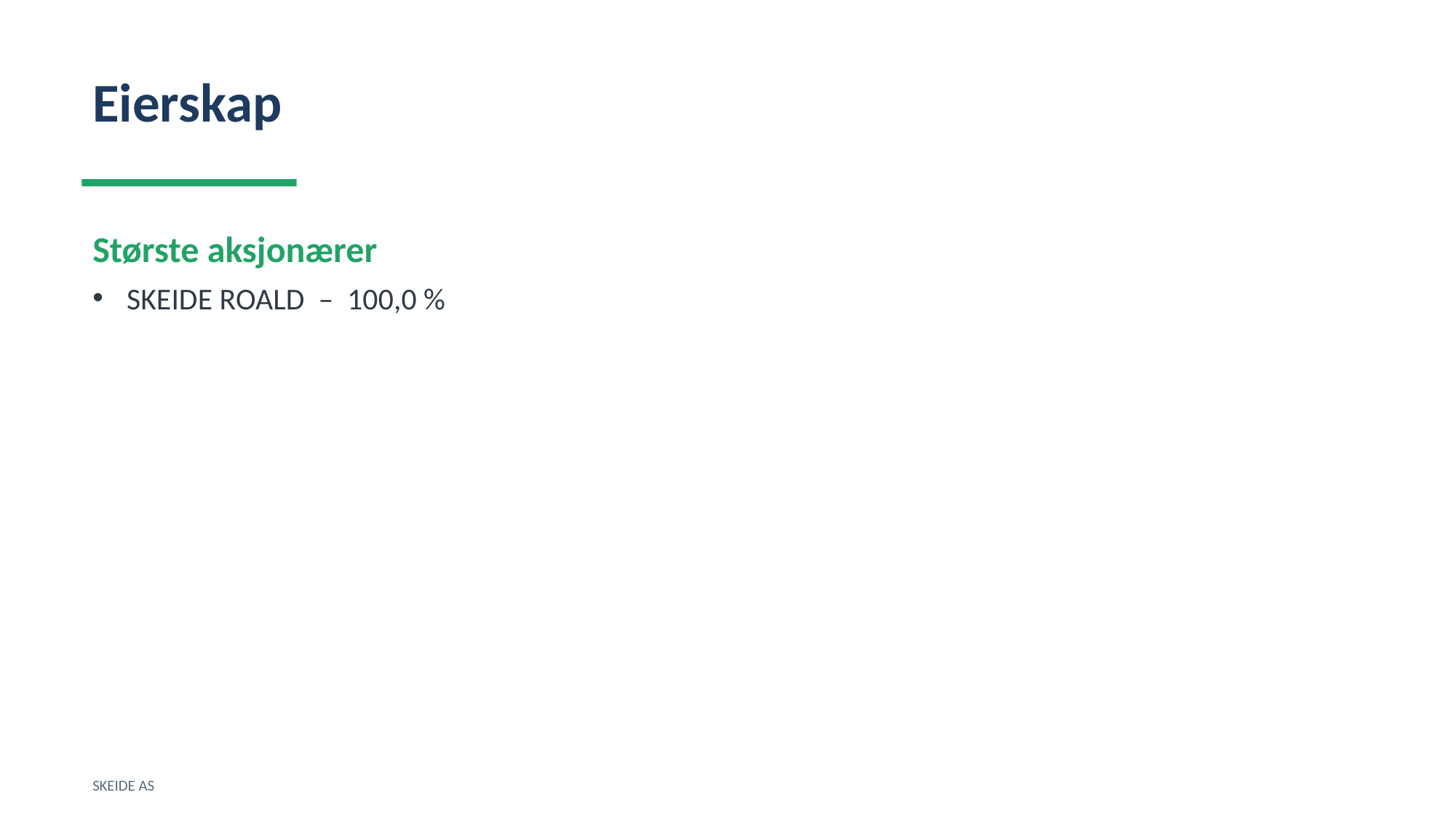

Eierskap

Største aksjonærer
SKEIDE ROALD  –  100,0 %
SKEIDE AS